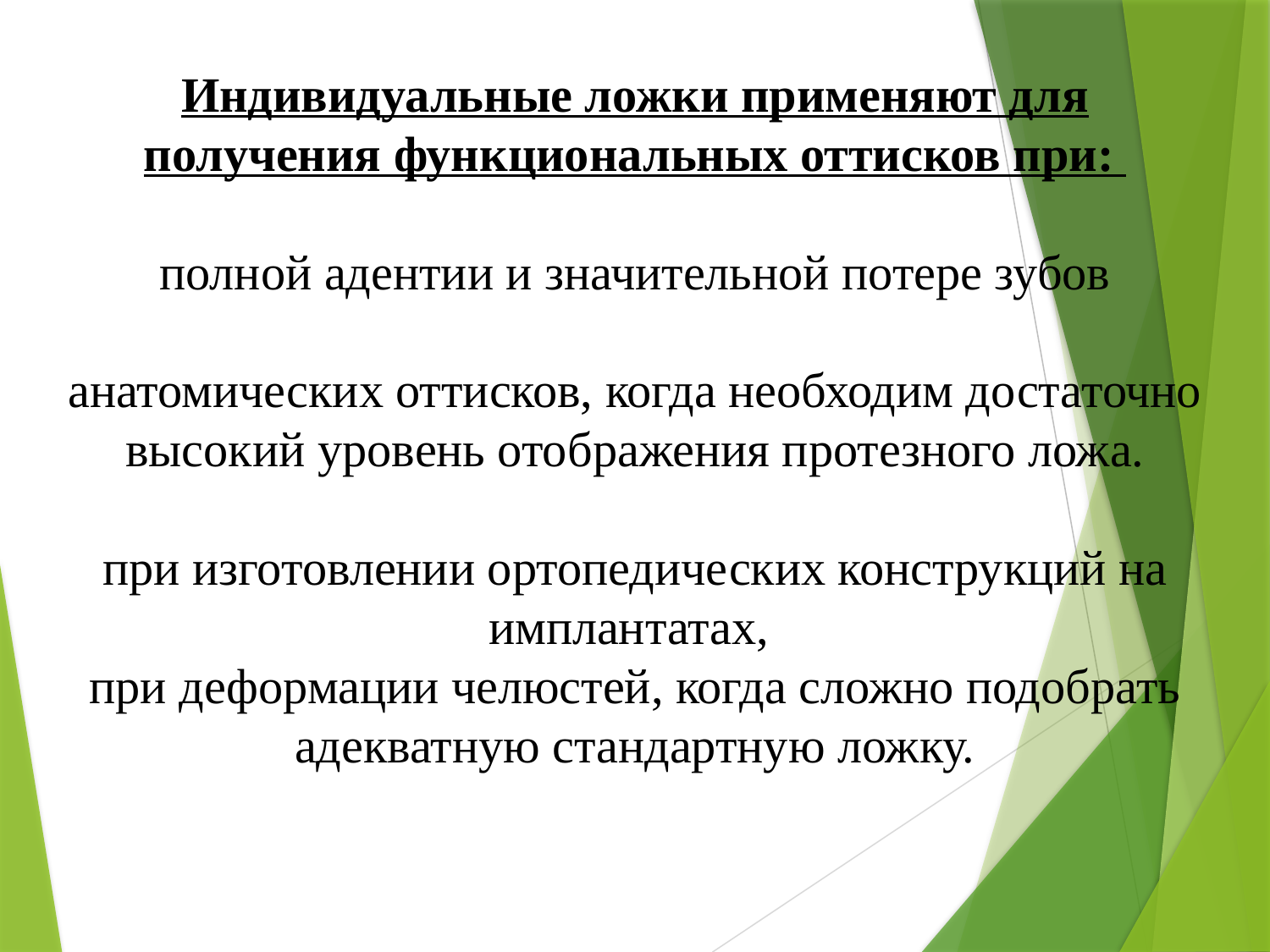

Индивидуальные ложки применяют для получения функциональных оттисков при:

полной адентии и значительной потере зубов

анатомических оттисков, когда необходим достаточно высокий уровень отображения протезного ложа.

при изготовлении ортопедических конструкций на имплантатах,
при деформации челюстей, когда сложно подобрать адекватную стандартную ложку.